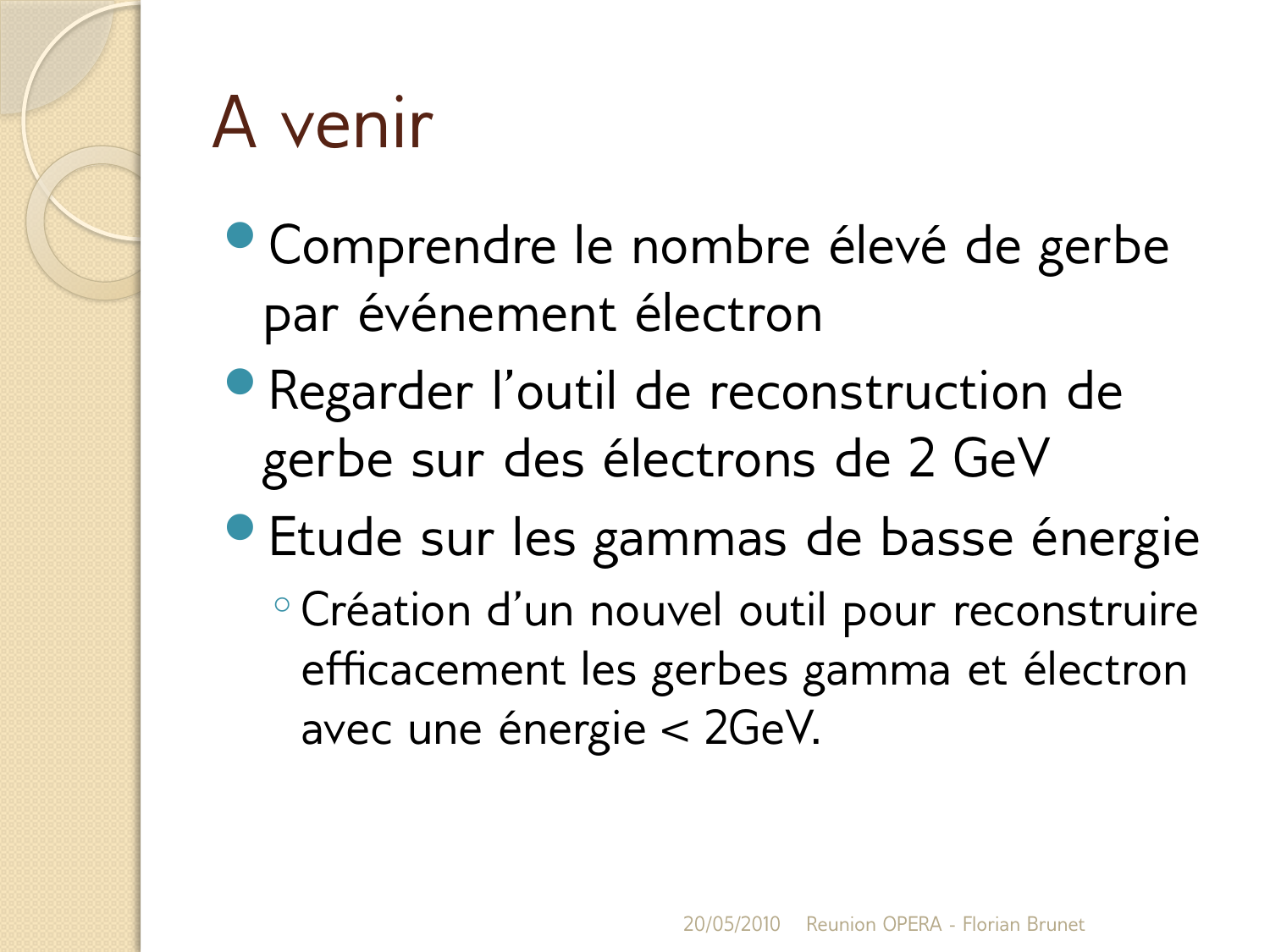

# A venir
Comprendre le nombre élevé de gerbe par événement électron
Regarder l’outil de reconstruction de gerbe sur des électrons de 2 GeV
Etude sur les gammas de basse énergie
Création d’un nouvel outil pour reconstruire efficacement les gerbes gamma et électron avec une énergie < 2GeV.

20/05/2010
Reunion OPERA - Florian Brunet